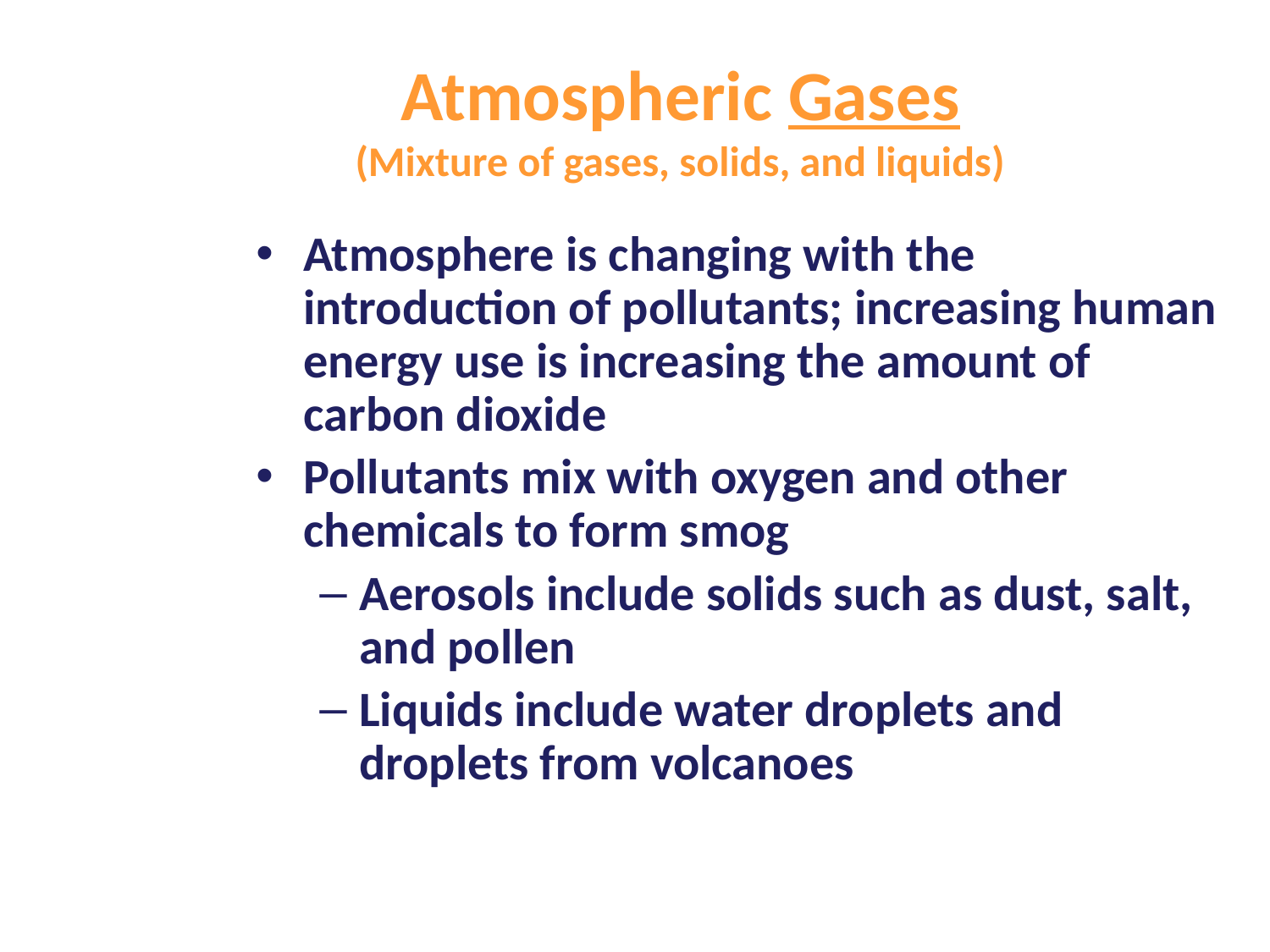

# Atmospheric Gases (Mixture of gases, solids, and liquids)
Atmosphere is changing with the introduction of pollutants; increasing human energy use is increasing the amount of carbon dioxide
Pollutants mix with oxygen and other chemicals to form smog
Aerosols include solids such as dust, salt, and pollen
Liquids include water droplets and droplets from volcanoes